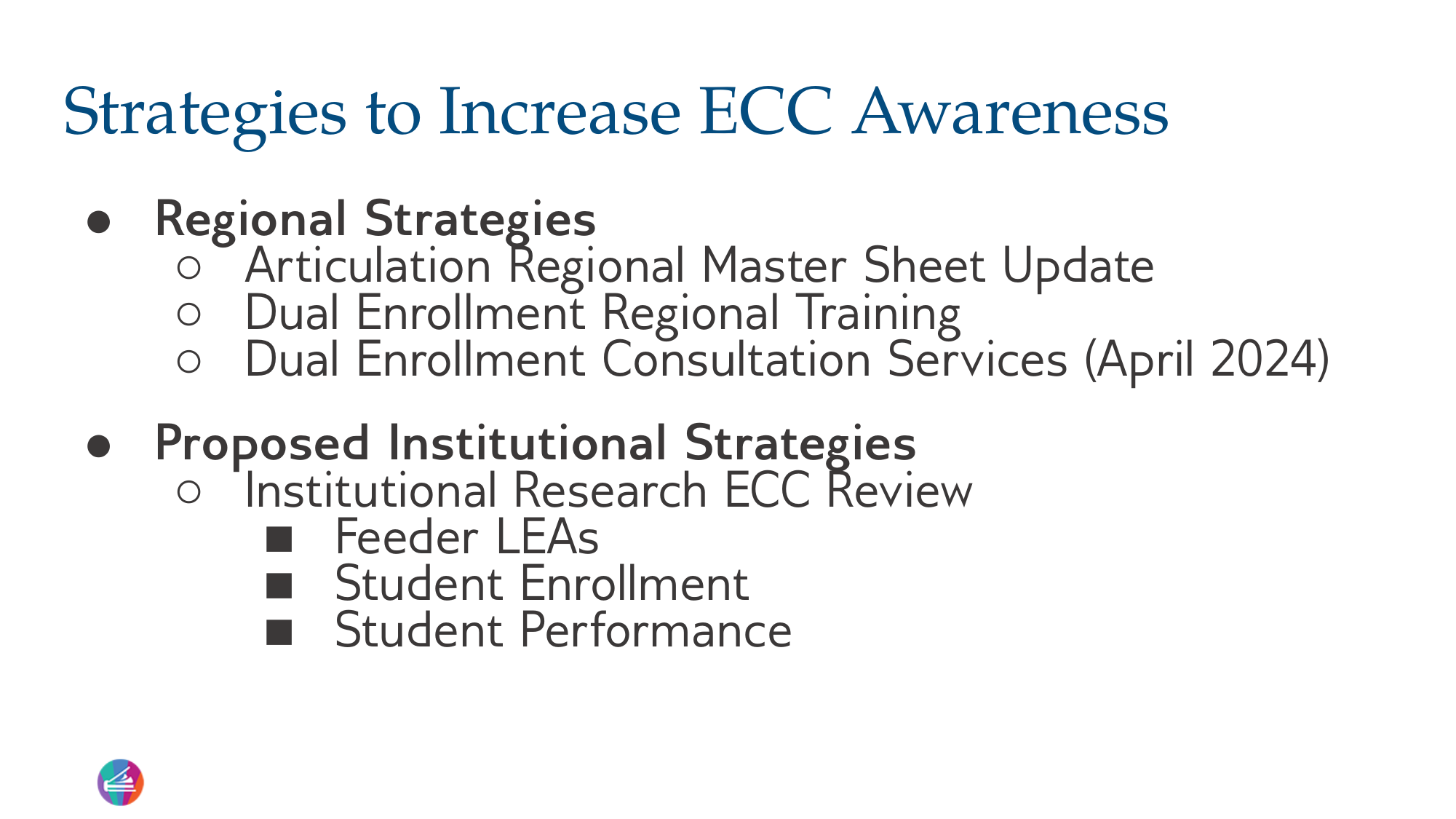

# Strategies to Increase ECC Awareness
Regional Strategies
Articulation Regional Master Sheet Update
Dual Enrollment Regional Training
Dual Enrollment Consultation Services (April 2024)

Proposed Institutional Strategies
Institutional Research ECC Review
Feeder LEAs
Student Enrollment
Student Performance